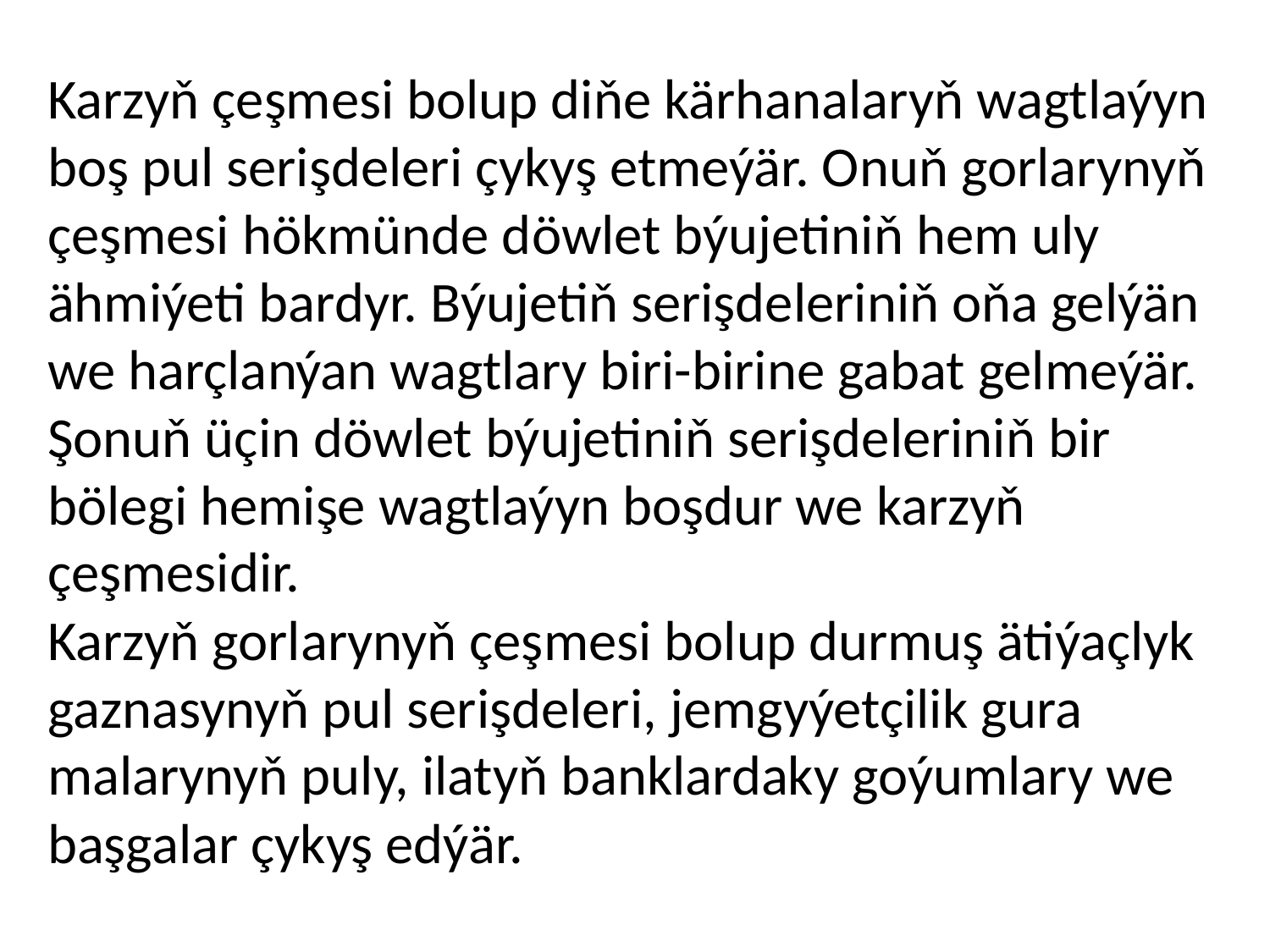

Karzyň çeşmesi bolup diňe kärhanalaryň wagtlaýyn boş pul serişdeleri çykyş etmeýär. Onuň gorlarynyň çeşmesi hökmünde döwlet býujetiniň hem uly ähmiýeti bardyr. Býujetiň serişdeleriniň oňa gelýän we harçlanýan wagtlary biri-birine gabat gelmeýär. Şonuň üçin döwlet býujetiniň serişdeleriniň bir bölegi hemişe wagtlaýyn boşdur we karzyň çeşmesidir.
Karzyň gorlarynyň çeşmesi bolup durmuş ätiýaçlyk gaznasynyň pul serişdeleri, jemgyýetçilik gura
malarynyň puly, ilatyň banklardaky goýumlary we başgalar çykyş edýär.